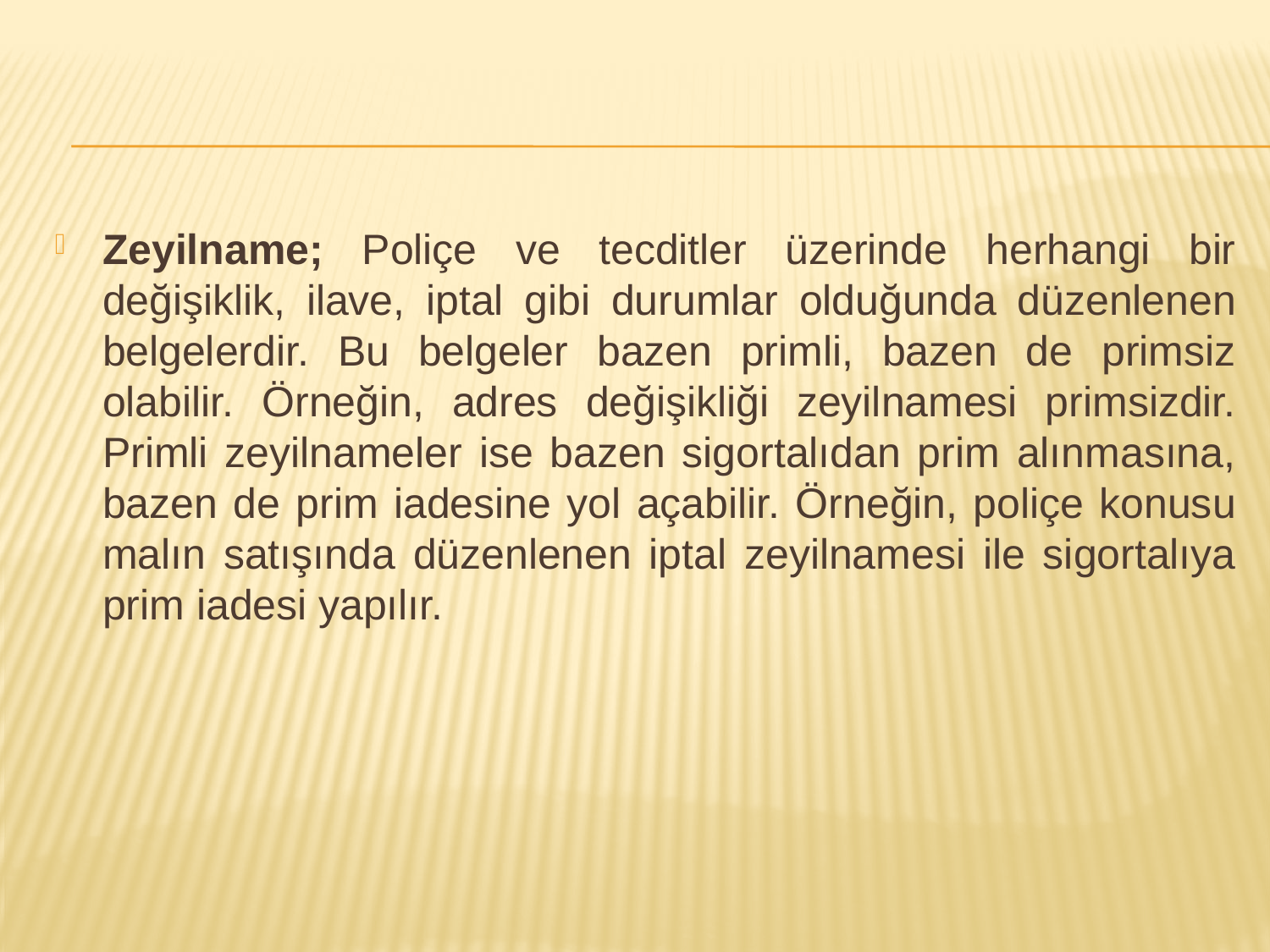

#
Zeyilname; Poliçe ve tecditler üzerinde herhangi bir değişiklik, ilave, iptal gibi durumlar olduğunda düzenlenen belgelerdir. Bu belgeler bazen primli, bazen de primsiz olabilir. Örneğin, adres değişikliği zeyilnamesi primsizdir. Primli zeyilnameler ise bazen sigortalıdan prim alınmasına, bazen de prim iadesine yol açabilir. Örneğin, poliçe konusu malın satışında düzenlenen iptal zeyilnamesi ile sigortalıya prim iadesi yapılır.